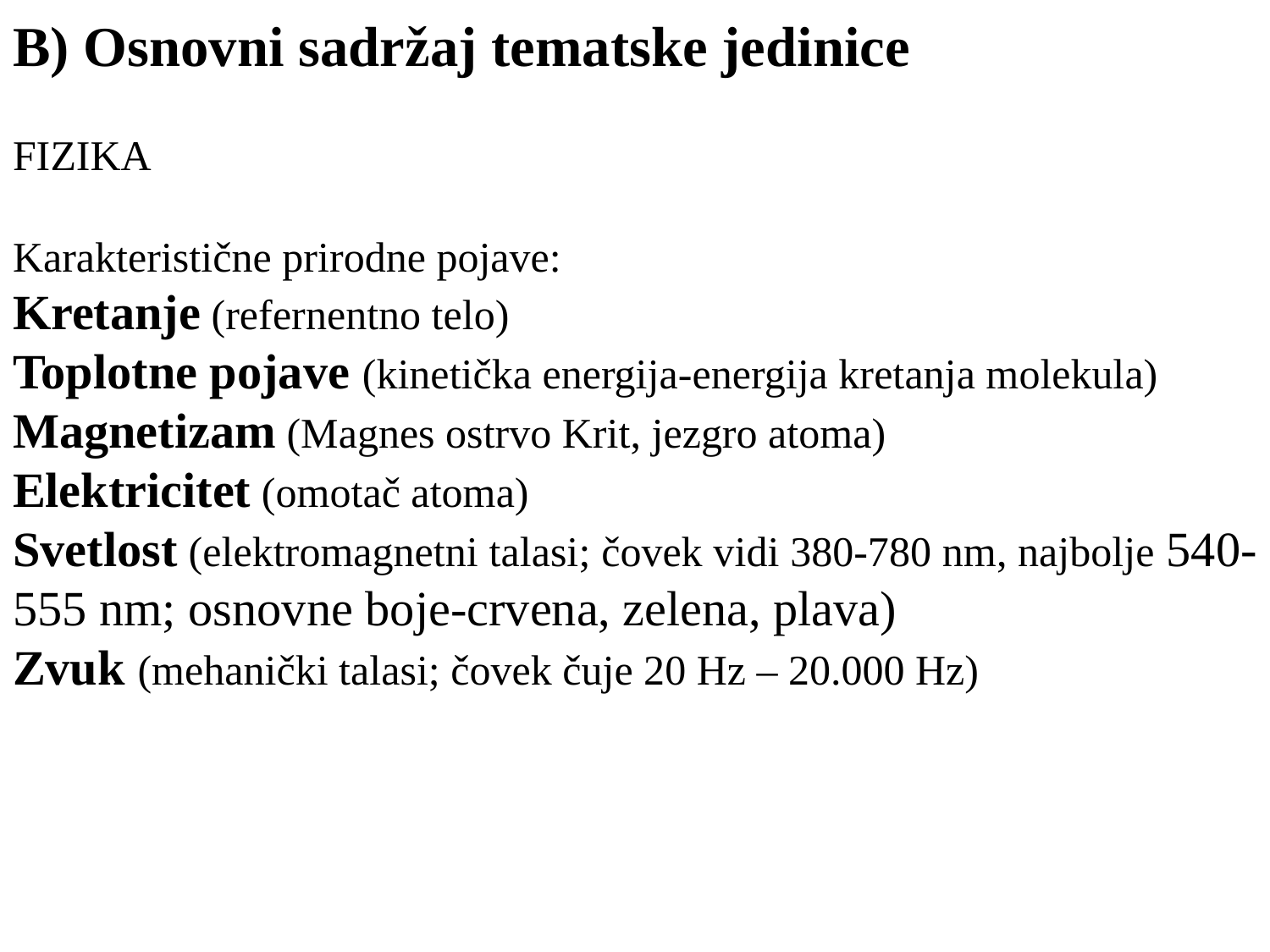

B) Osnovni sadržaj tematske jedinice

FIZIKA

Karakteristične prirodne pojave:
Kretanje (refernentno telo)
Toplotne pojave (kinetička energija-energija kretanja molekula)
Magnetizam (Magnes ostrvo Krit, jezgro atoma)
Elektricitet (omotač atoma)
Svetlost (elektromagnetni talasi; čovek vidi 380-780 nm, najbolje 540-555 nm; osnovne boje-crvena, zelena, plava)
Zvuk (mehanički talasi; čovek čuje 20 Hz – 20.000 Hz)